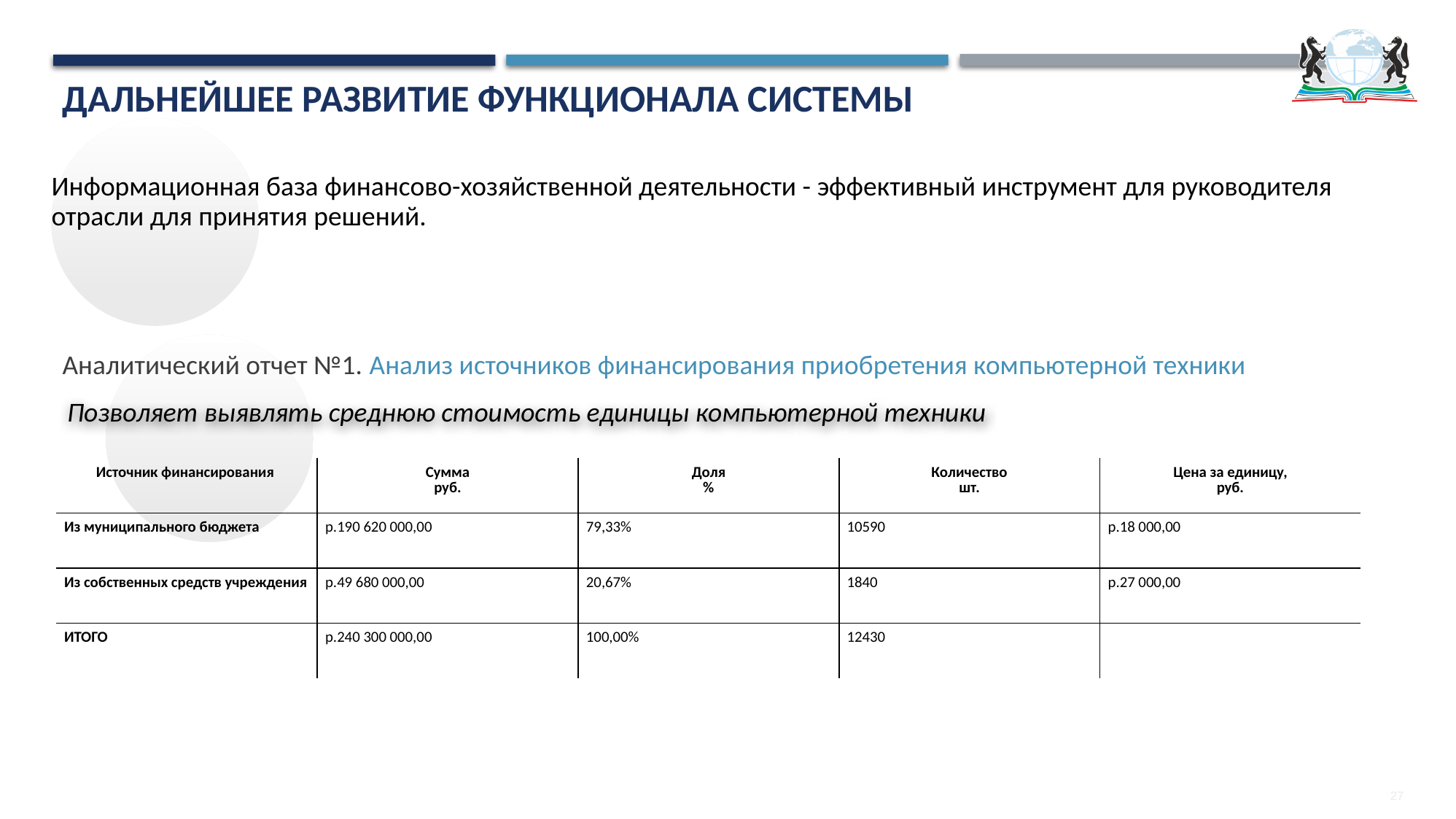

# Дальнейшее развитие функционала системы

Информационная база финансово-хозяйственной деятельности - эффективный инструмент для руководителя отрасли для принятия решений.
Аналитический отчет №1. Анализ источников финансирования приобретения компьютерной техники

Позволяет выявлять среднюю стоимость единицы компьютерной техники

| Источник финансирования | Сумма руб. | Доля % | Количество шт. | Цена за единицу, руб. |
| --- | --- | --- | --- | --- |
| Из муниципального бюджета | р.190 620 000,00 | 79,33% | 10590 | р.18 000,00 |
| Из собственных средств учреждения | р.49 680 000,00 | 20,67% | 1840 | р.27 000,00 |
| ИТОГО | р.240 300 000,00 | 100,00% | 12430 |  |
27